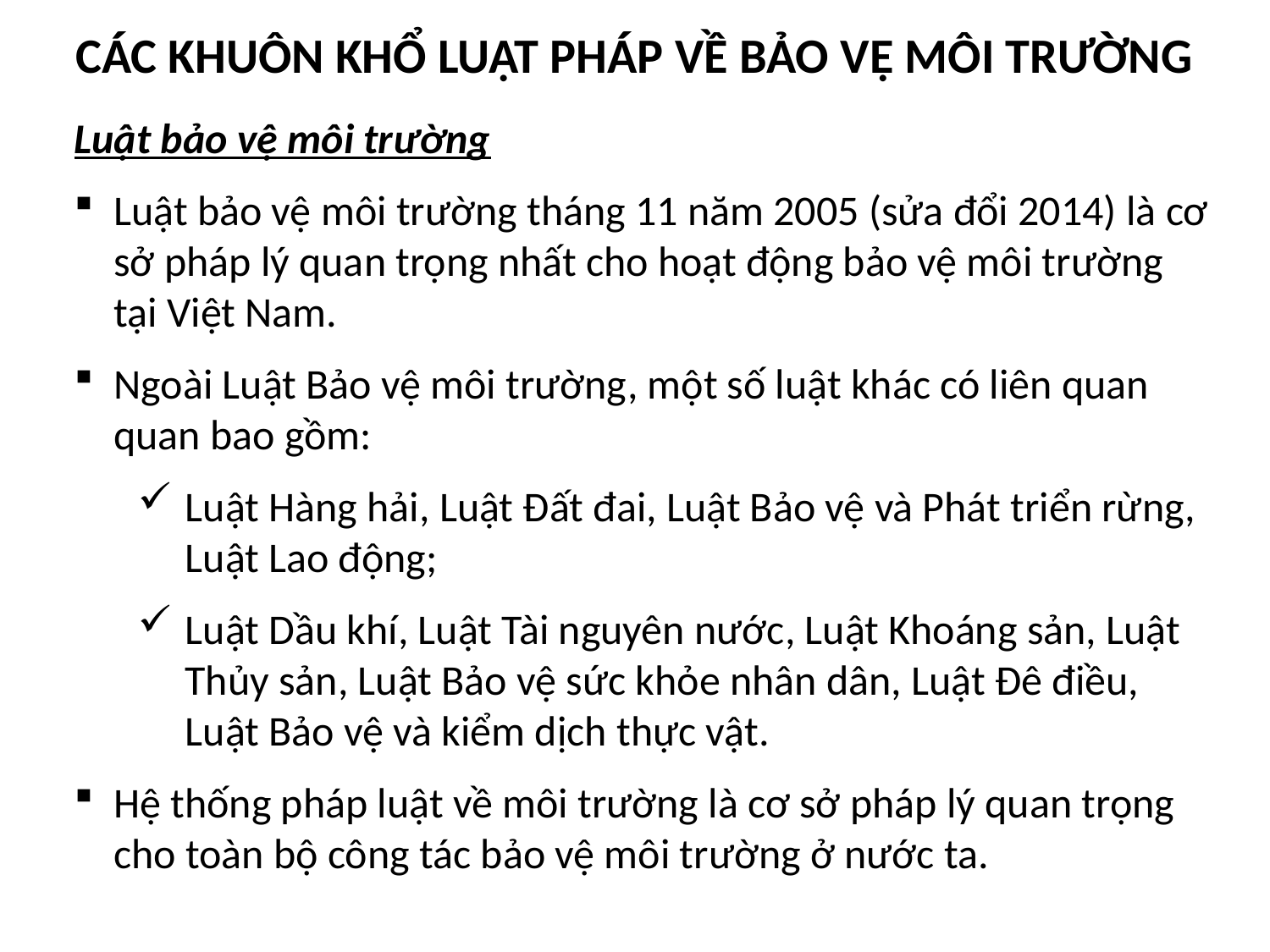

# CÁC KHUÔN KHỔ LUẬT PHÁP VỀ BẢO VỆ MÔI TRƯỜNG
Luật bảo vệ môi trường
Luật bảo vệ môi trường tháng 11 năm 2005 (sửa đổi 2014) là cơ sở pháp lý quan trọng nhất cho hoạt động bảo vệ môi trường tại Việt Nam.
Ngoài Luật Bảo vệ môi trường, một số luật khác có liên quan quan bao gồm:
Luật Hàng hải, Luật Đất đai, Luật Bảo vệ và Phát triển rừng, Luật Lao động;
Luật Dầu khí, Luật Tài nguyên nước, Luật Khoáng sản, Luật Thủy sản, Luật Bảo vệ sức khỏe nhân dân, Luật Đê điều, Luật Bảo vệ và kiểm dịch thực vật.
Hệ thống pháp luật về môi trường là cơ sở pháp lý quan trọng cho toàn bộ công tác bảo vệ môi trường ở nước ta.